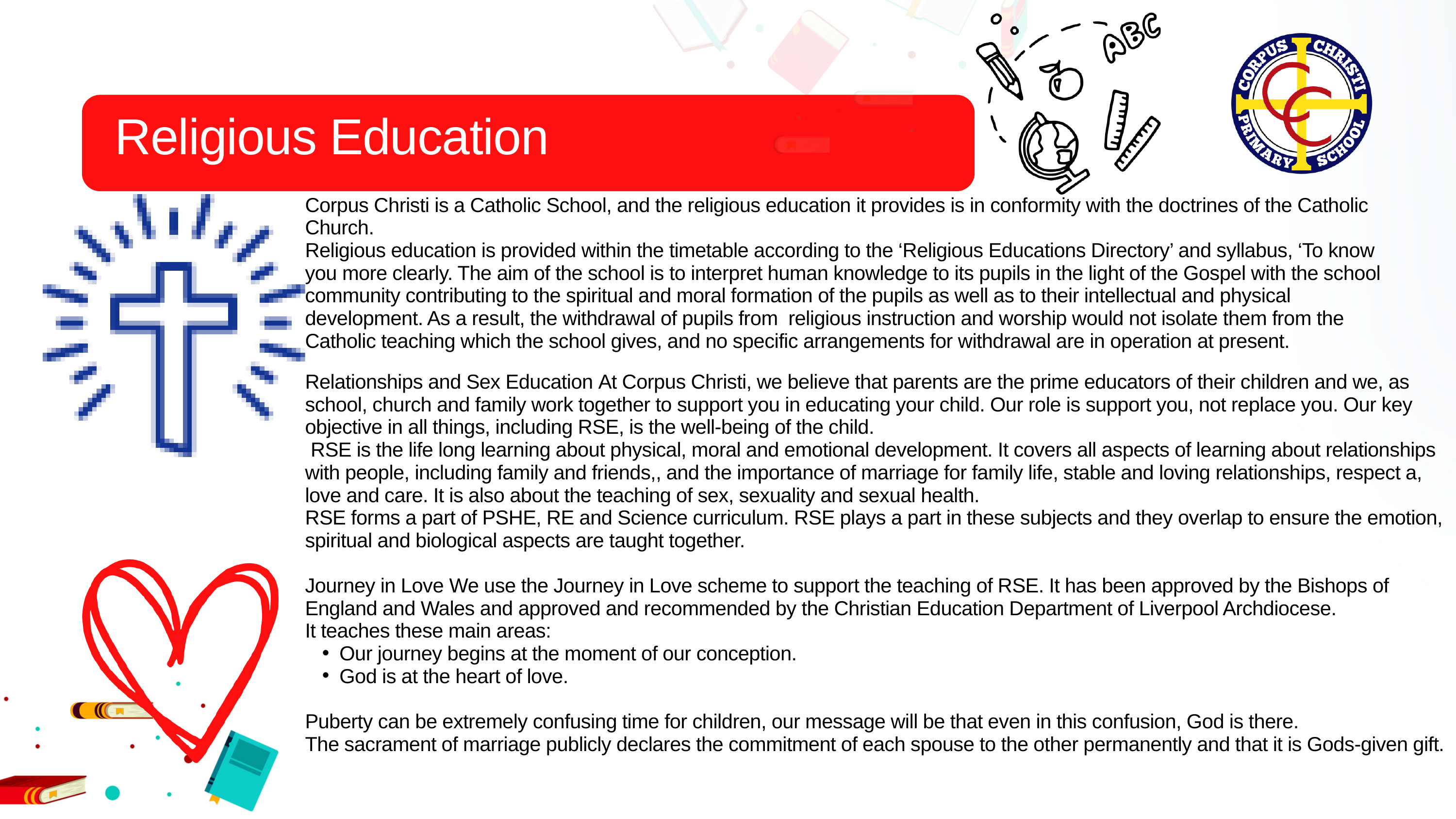

Religious Education
Corpus Christi is a Catholic School, and the religious education it provides is in conformity with the doctrines of the Catholic Church.
Religious education is provided within the timetable according to the ‘Religious Educations Directory’ and syllabus, ‘To know you more clearly. The aim of the school is to interpret human knowledge to its pupils in the light of the Gospel with the school community contributing to the spiritual and moral formation of the pupils as well as to their intellectual and physical development. As a result, the withdrawal of pupils from  religious instruction and worship would not isolate them from the Catholic teaching which the school gives, and no specific arrangements for withdrawal are in operation at present.

Relationships and Sex Education At Corpus Christi, we believe that parents are the prime educators of their children and we, as school, church and family work together to support you in educating your child. Our role is support you, not replace you. Our key objective in all things, including RSE, is the well-being of the child.
 RSE is the life long learning about physical, moral and emotional development. It covers all aspects of learning about relationships with people, including family and friends,, and the importance of marriage for family life, stable and loving relationships, respect a, love and care. It is also about the teaching of sex, sexuality and sexual health.
RSE forms a part of PSHE, RE and Science curriculum. RSE plays a part in these subjects and they overlap to ensure the emotion, spiritual and biological aspects are taught together.

Journey in Love We use the Journey in Love scheme to support the teaching of RSE. It has been approved by the Bishops of England and Wales and approved and recommended by the Christian Education Department of Liverpool Archdiocese.
It teaches these main areas:
Our journey begins at the moment of our conception.
God is at the heart of love.

Puberty can be extremely confusing time for children, our message will be that even in this confusion, God is there.
The sacrament of marriage publicly declares the commitment of each spouse to the other permanently and that it is Gods-given gift.